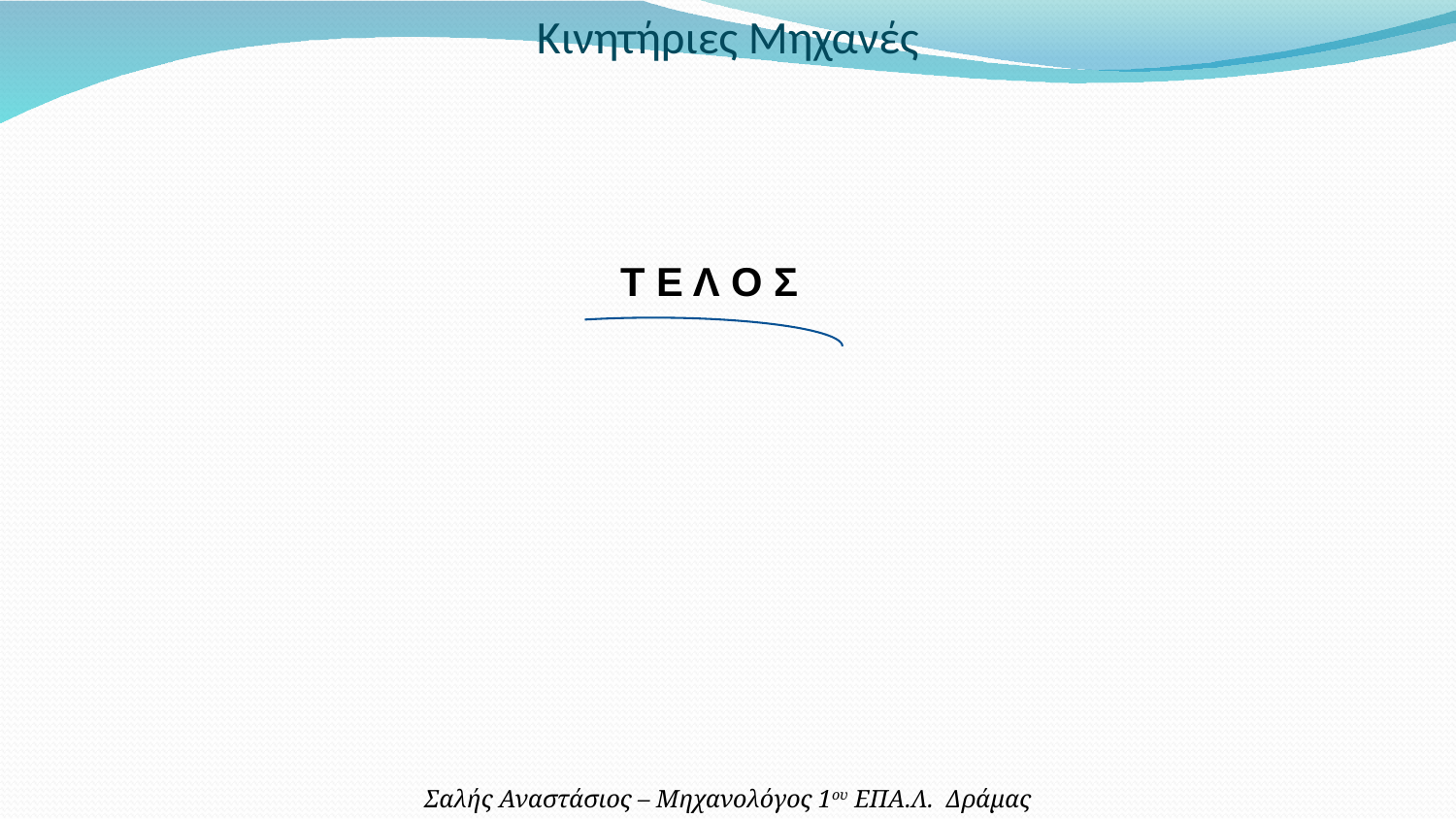

Κινητήριες Μηχανές
Τ Ε Λ Ο Σ